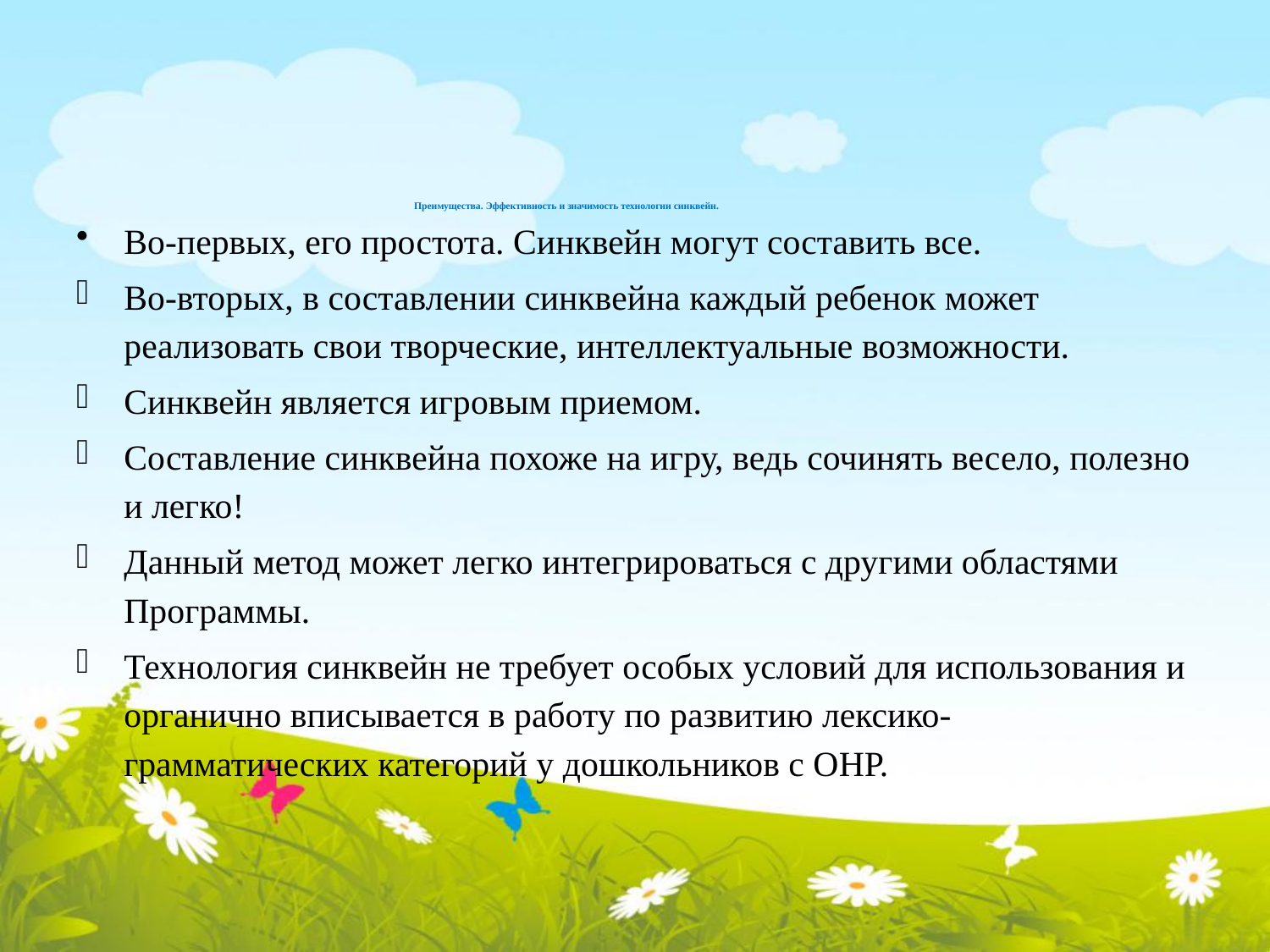

# Преимущества. Эффективность и значимость технологии синквейн.
Во-первых, его простота. Синквейн могут составить все.
Во-вторых, в составлении синквейна каждый ребенок может реализовать свои творческие, интеллектуальные возможности.
Синквейн является игровым приемом.
Составление синквейна похоже на игру, ведь сочинять весело, полезно и легко!
Данный метод может легко интегрироваться с другими областями Программы.
Технология синквейн не требует особых условий для использования и органично вписывается в работу по развитию лексико-грамматических категорий у дошкольников с ОНР.